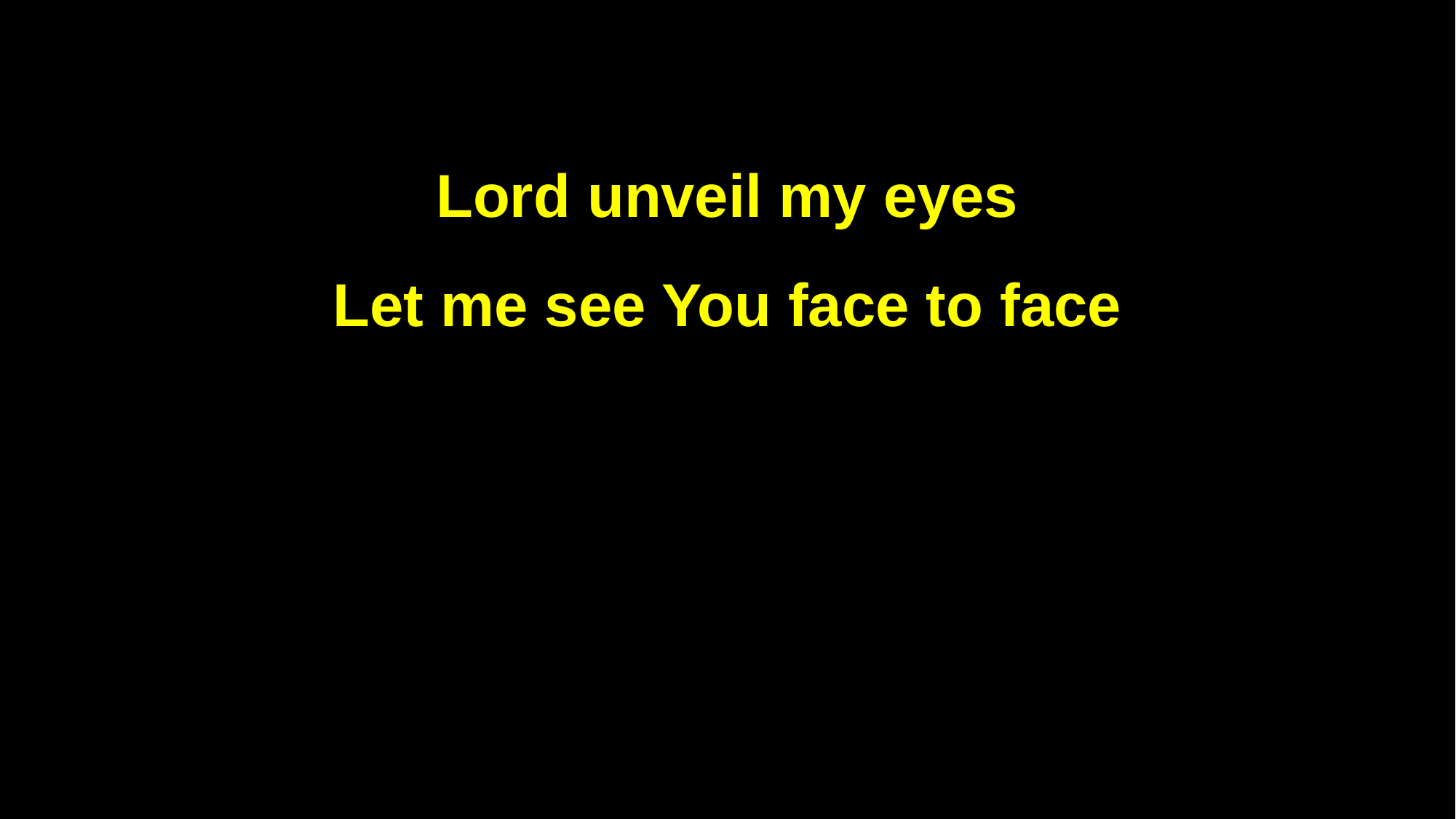

Lord unveil my eyes
Let me see You face to face